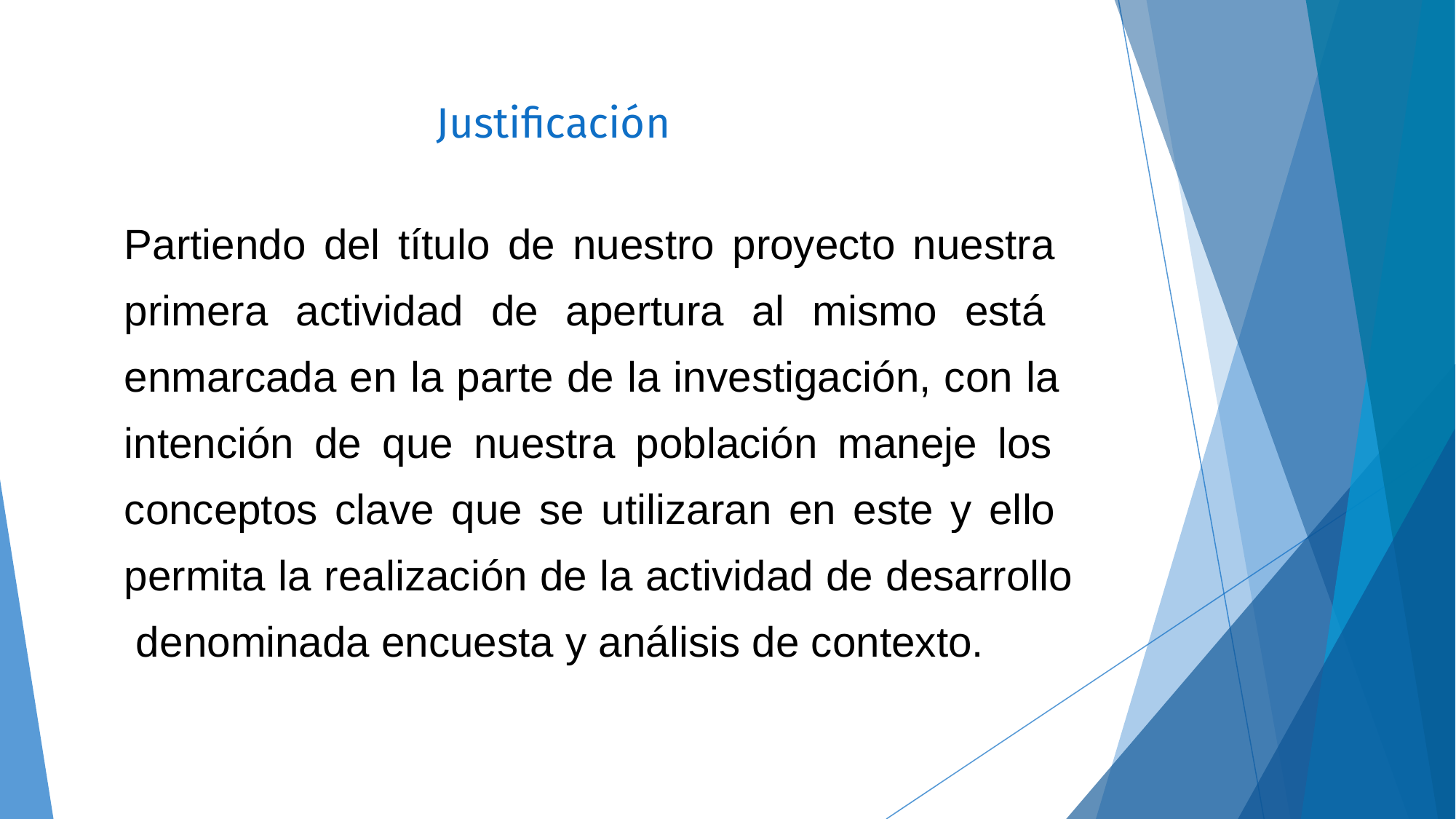

# Justificación
Partiendo del título de nuestro proyecto nuestra  primera actividad de apertura al mismo está  enmarcada en la parte de la investigación, con la  intención de que nuestra población maneje los  conceptos clave que se utilizaran en este y ello  permita la realización de la actividad de desarrollo  denominada encuesta y análisis de contexto.